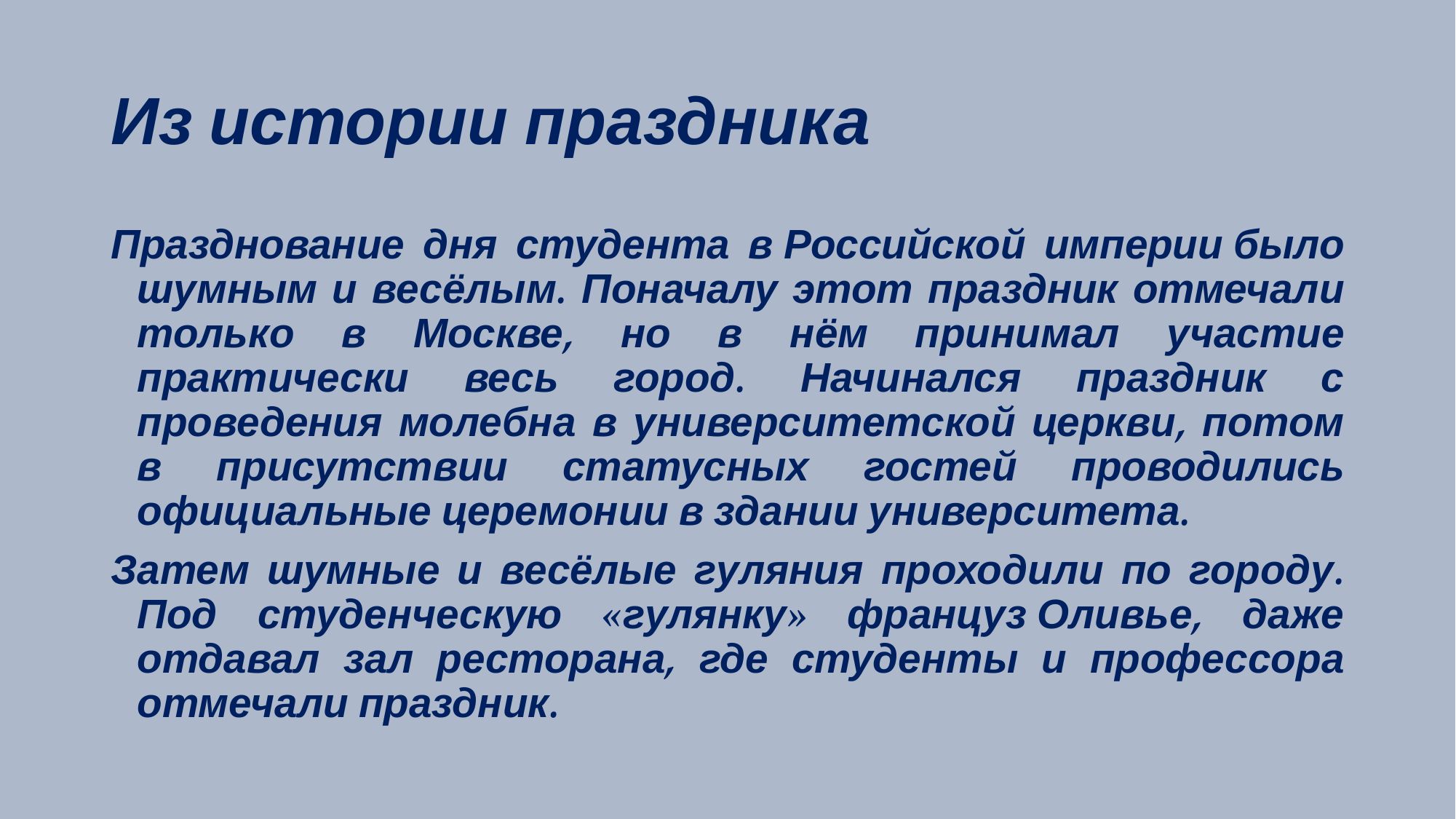

# Из истории праздника
Празднование дня студента в Российской империи было шумным и весёлым. Поначалу этот праздник отмечали только в Москве, но в нём принимал участие практически весь город. Начинался праздник с проведения молебна в университетской церкви, потом в присутствии статусных гостей проводились официальные церемонии в здании университета.
Затем шумные и весёлые гуляния проходили по городу. Под студенческую «гулянку» француз Оливье, даже отдавал зал ресторана, где студенты и профессора отмечали праздник.